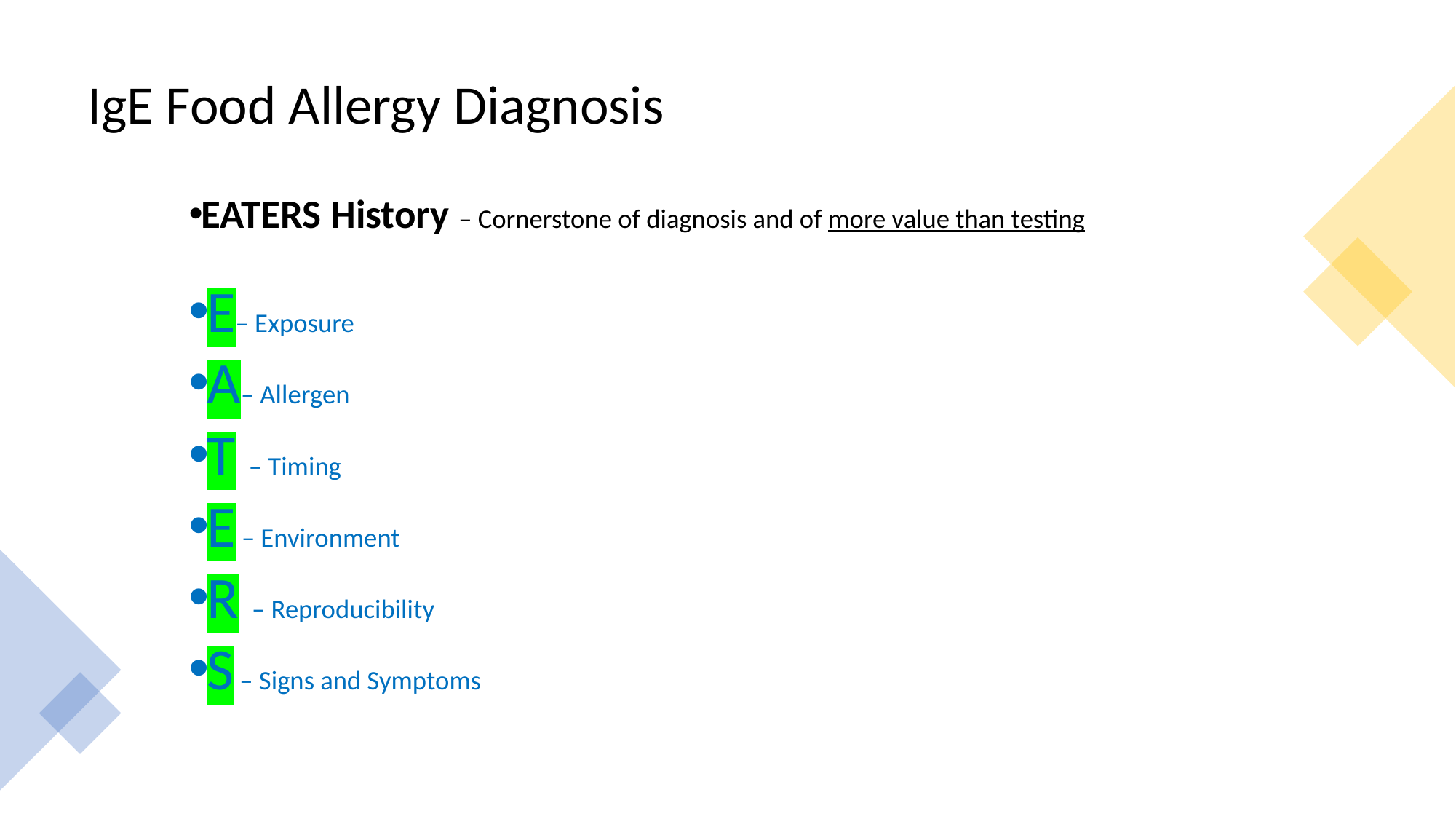

IgE Food Allergy Diagnosis

EATERS History – Cornerstone of diagnosis and of more value than testing

E– Exposure
A– Allergen
T – Timing
E – Environment
R – Reproducibility
S – Signs and Symptoms